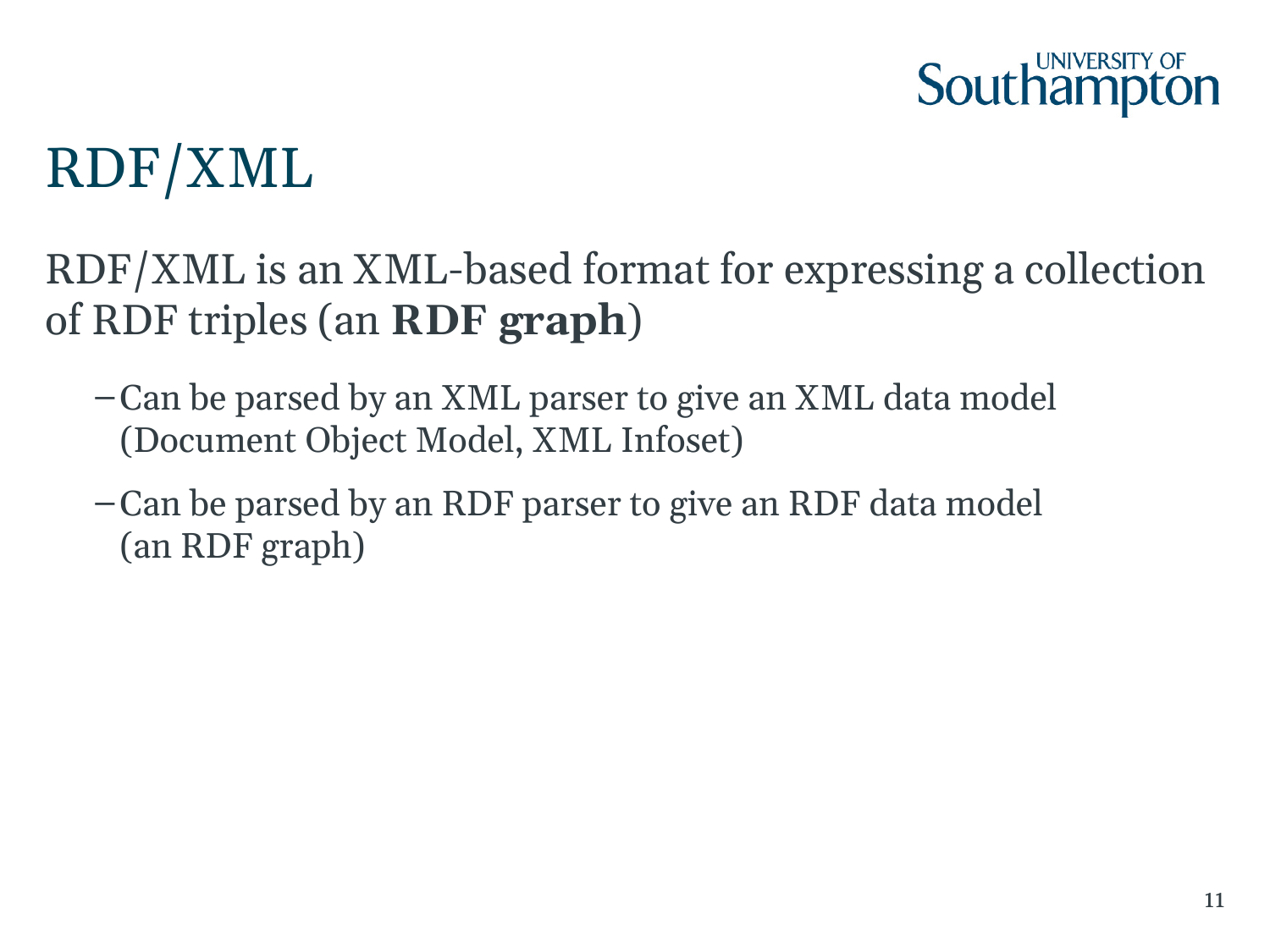

# RDF/XML
RDF/XML is an XML-based format for expressing a collection of RDF triples (an RDF graph)
Can be parsed by an XML parser to give an XML data model (Document Object Model, XML Infoset)
Can be parsed by an RDF parser to give an RDF data model
(an RDF graph)
11